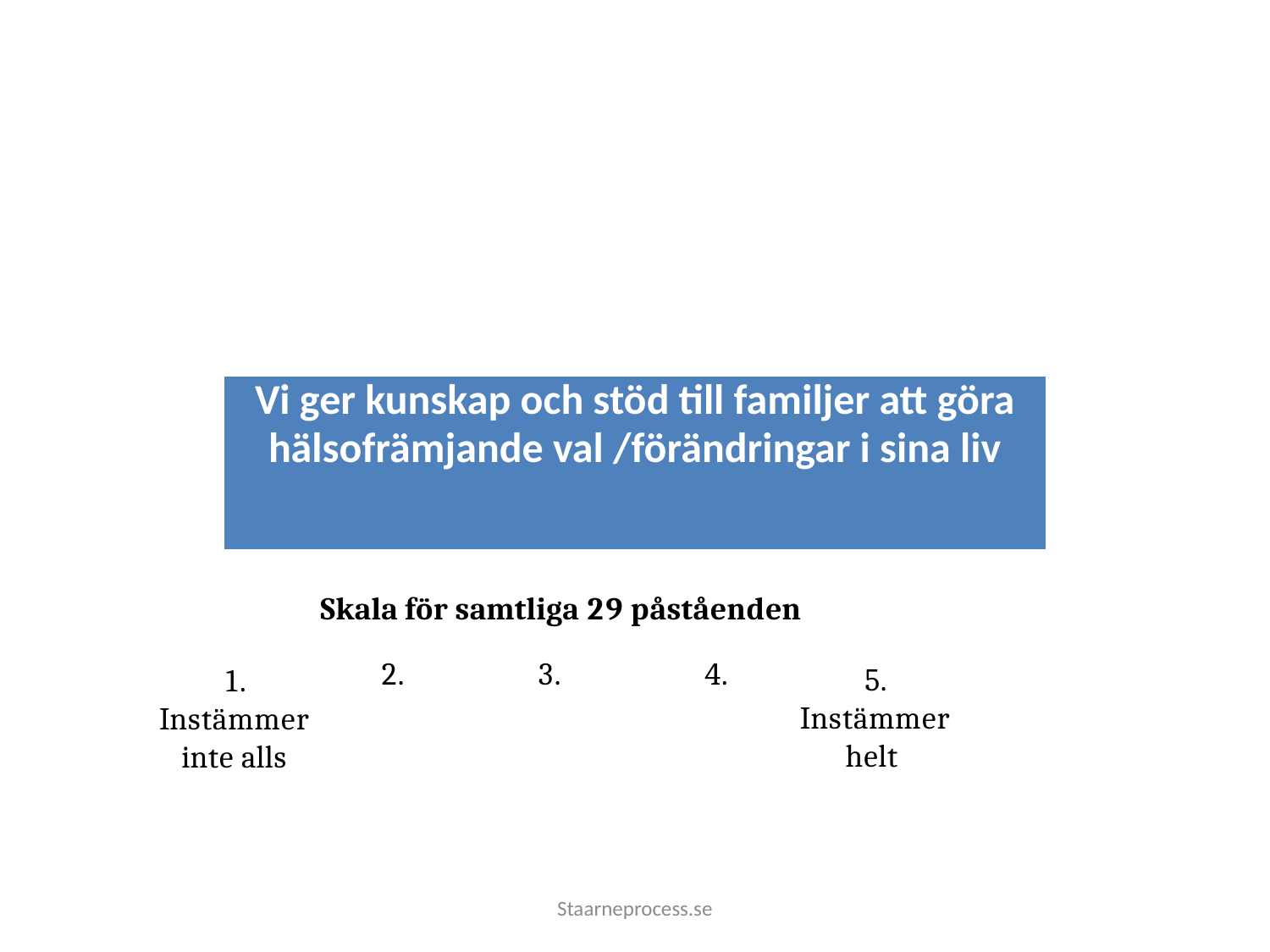

#
| Vi ger kunskap och stöd till familjer att göra hälsofrämjande val /förändringar i sina liv |
| --- |
Skala för samtliga 29 påståenden

2.

3.

4.
1.
Instämmer inte alls
5.
Instämmer helt

Staarneprocess.se